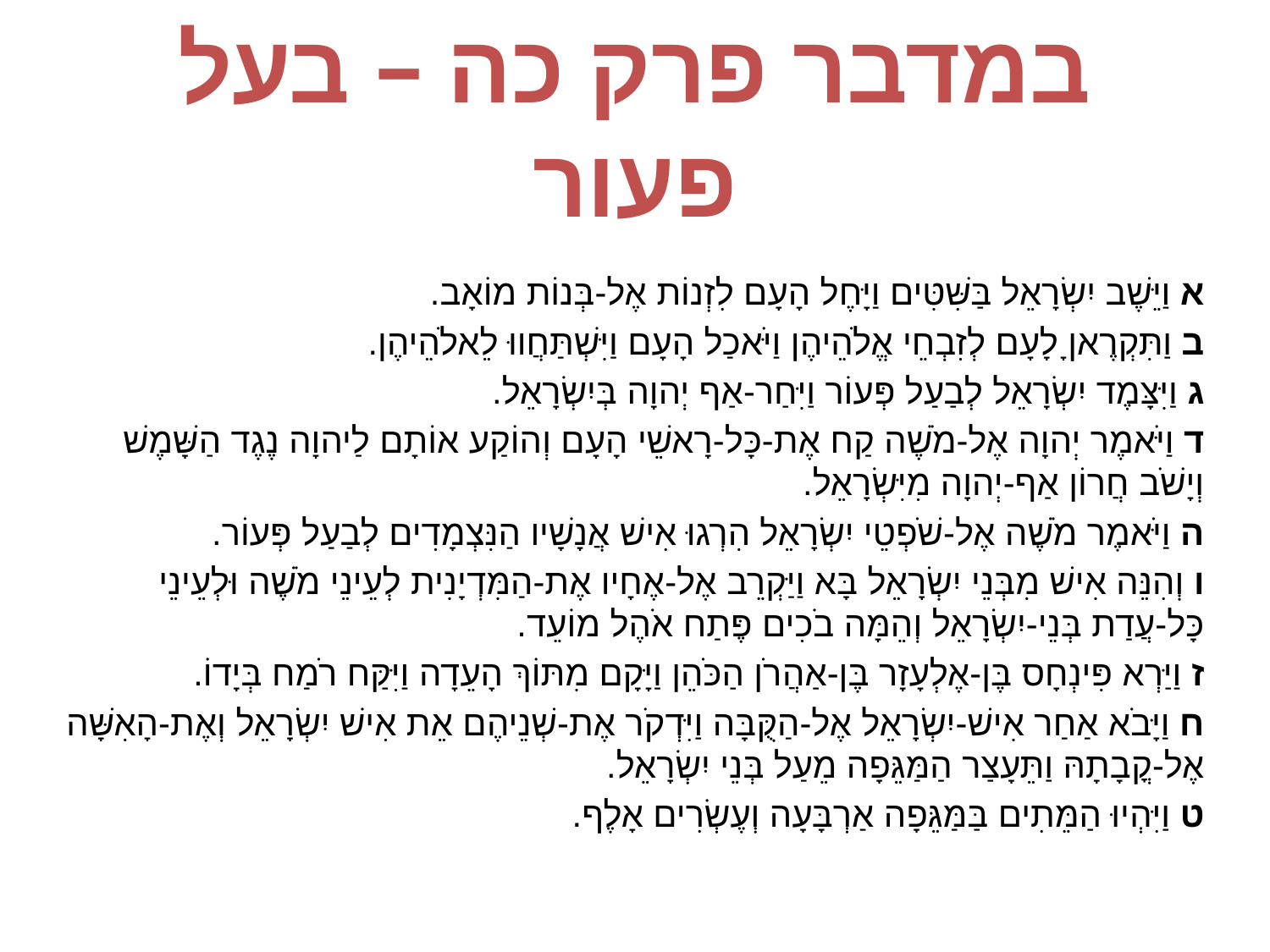

# במדבר פרק כה – בעל פעור
א וַיֵּשֶׁב יִשְׂרָאֵל בַּשִּׁטִּים וַיָּחֶל הָעָם לִזְנוֹת אֶל-בְּנוֹת מוֹאָב.
ב וַתִּקְרֶאןָ לָעָם לְזִבְחֵי אֱלֹהֵיהֶן וַיֹּאכַל הָעָם וַיִּשְׁתַּחֲווּ לֵאלֹהֵיהֶן.
ג וַיִּצָּמֶד יִשְׂרָאֵל לְבַעַל פְּעוֹר וַיִּחַר-אַף יְהוָה בְּיִשְׂרָאֵל.
ד וַיֹּאמֶר יְהוָה אֶל-מֹשֶׁה קַח אֶת-כָּל-רָאשֵׁי הָעָם וְהוֹקַע אוֹתָם לַיהוָה נֶגֶד הַשָּׁמֶשׁ וְיָשֹׁב חֲרוֹן אַף-יְהוָה מִיִּשְׂרָאֵל.
ה וַיֹּאמֶר מֹשֶׁה אֶל-שֹׁפְטֵי יִשְׂרָאֵל הִרְגוּ אִישׁ אֲנָשָׁיו הַנִּצְמָדִים לְבַעַל פְּעוֹר.
ו וְהִנֵּה אִישׁ מִבְּנֵי יִשְׂרָאֵל בָּא וַיַּקְרֵב אֶל-אֶחָיו אֶת-הַמִּדְיָנִית לְעֵינֵי מֹשֶׁה וּלְעֵינֵי כָּל-עֲדַת בְּנֵי-יִשְׂרָאֵל וְהֵמָּה בֹכִים פֶּתַח אֹהֶל מוֹעֵד.
ז וַיַּרְא פִּינְחָס בֶּן-אֶלְעָזָר בֶּן-אַהֲרֹן הַכֹּהֵן וַיָּקָם מִתּוֹךְ הָעֵדָה וַיִּקַּח רֹמַח בְּיָדוֹ.
ח וַיָּבֹא אַחַר אִישׁ-יִשְׂרָאֵל אֶל-הַקֻּבָּה וַיִּדְקֹר אֶת-שְׁנֵיהֶם אֵת אִישׁ יִשְׂרָאֵל וְאֶת-הָאִשָּׁה אֶל-קֳבָתָהּ וַתֵּעָצַר הַמַּגֵּפָה מֵעַל בְּנֵי יִשְׂרָאֵל.
ט וַיִּהְיוּ הַמֵּתִים בַּמַּגֵּפָה אַרְבָּעָה וְעֶשְׂרִים אָלֶף.